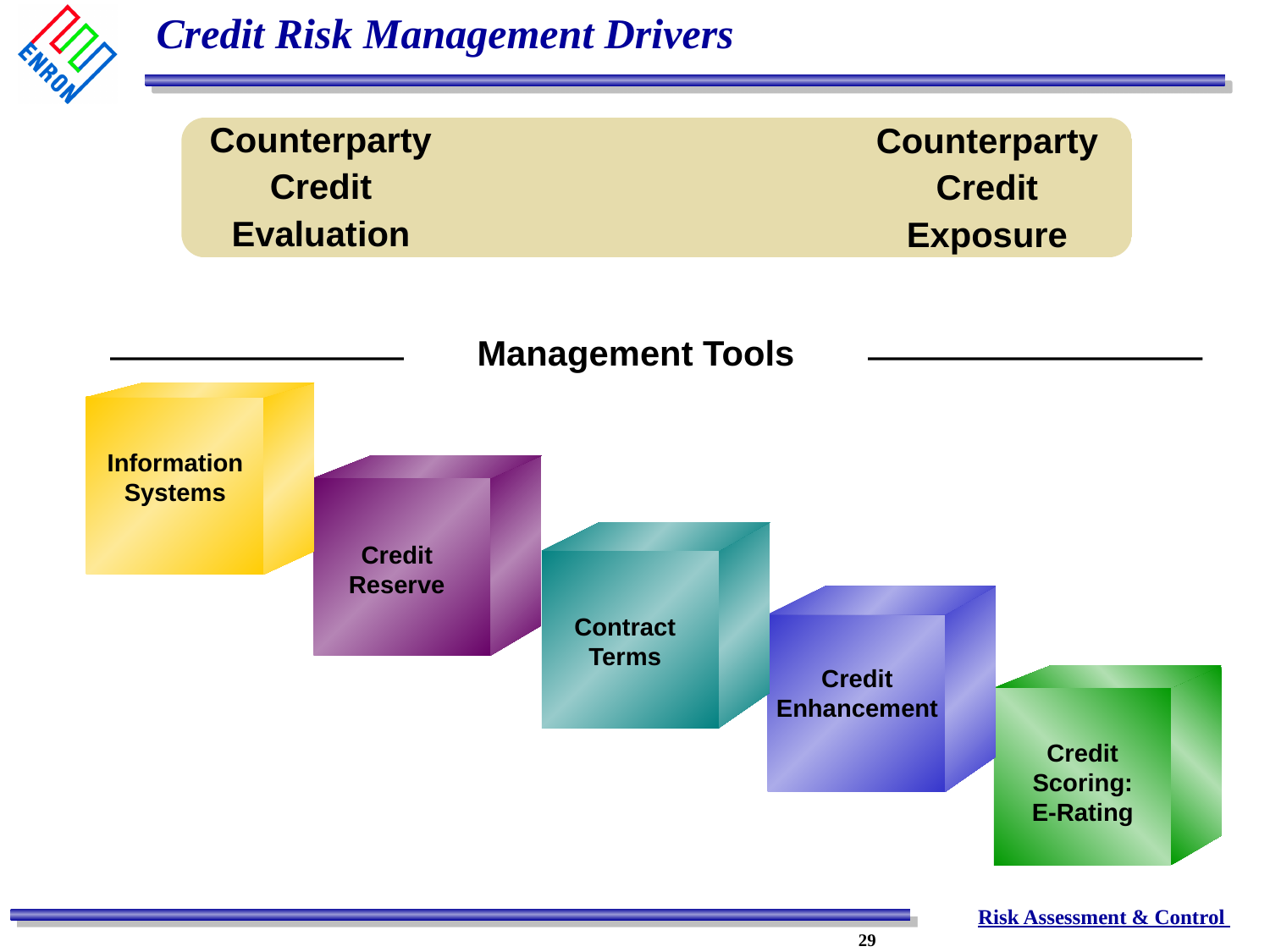

Credit Risk Management Drivers

Counterparty
Credit
Evaluation
Counterparty
Credit
Exposure
Management Tools

Information
Systems

Credit
Reserve

Contract
Terms
Credit
Enhancement

Credit
Scoring:
E-Rating